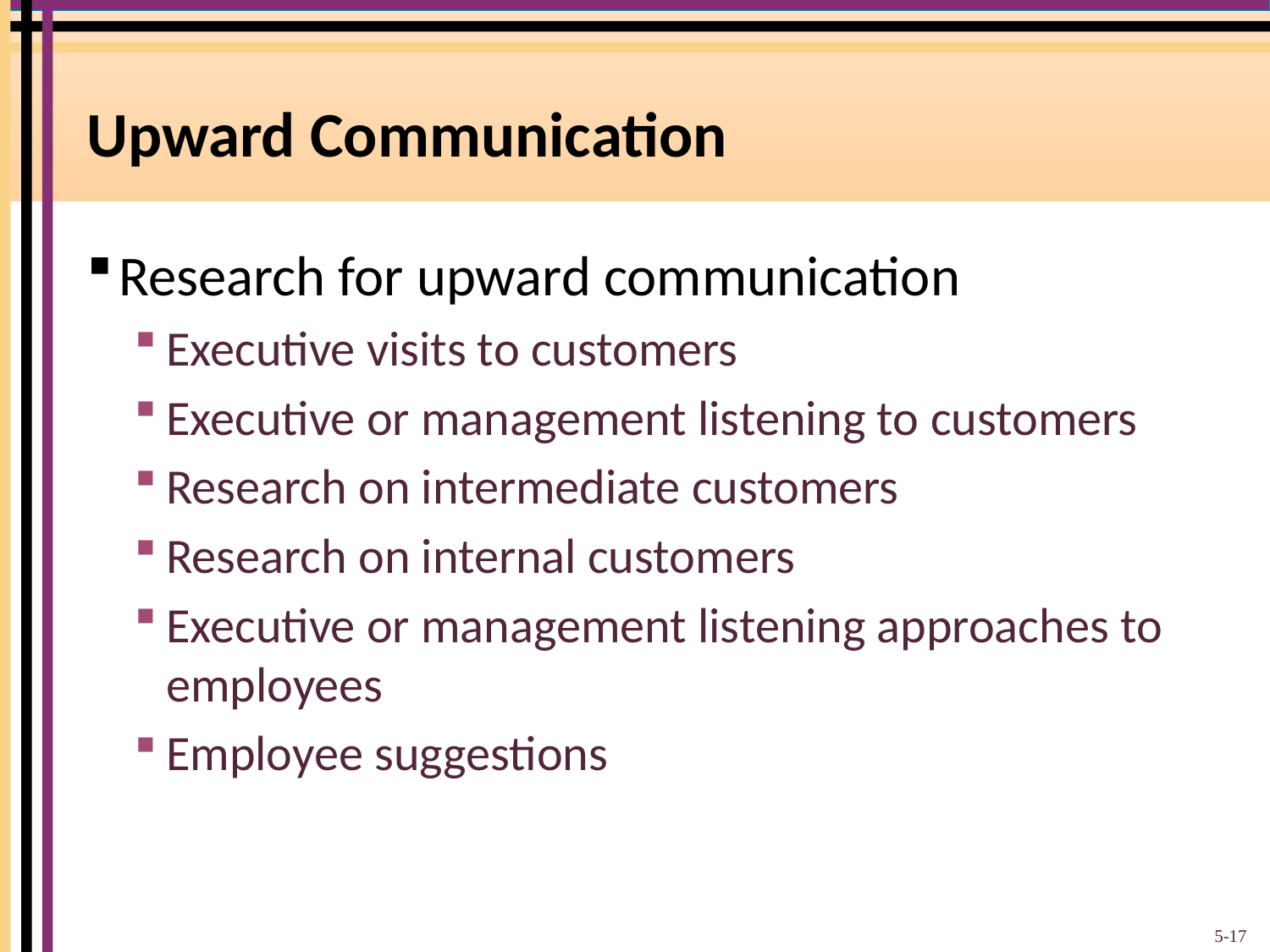

# Upward Communication
Research for upward communication
Executive visits to customers
Executive or management listening to customers
Research on intermediate customers
Research on internal customers
Executive or management listening approaches to employees
Employee suggestions
5-17